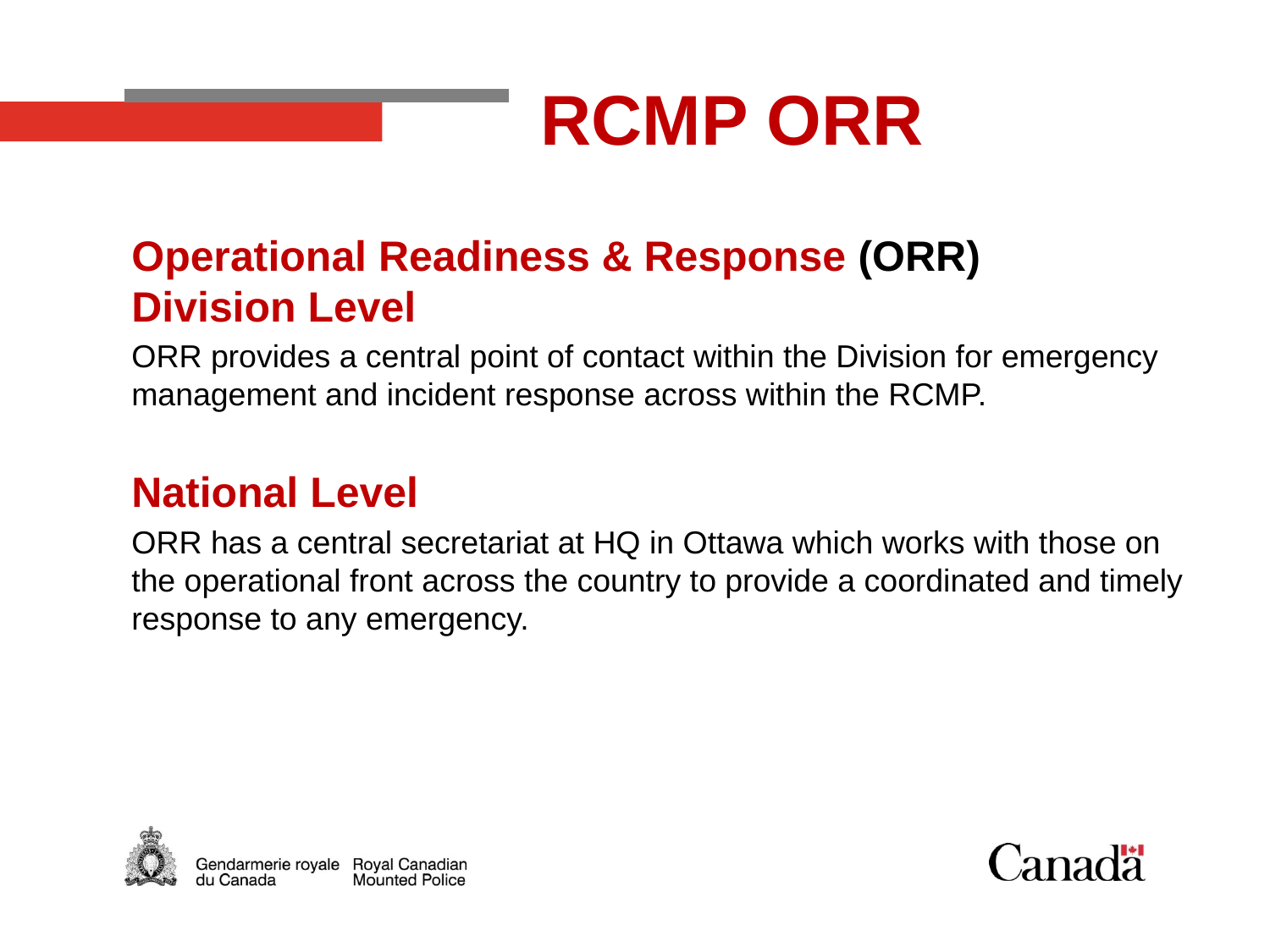

# RCMP ORR
Operational Readiness & Response (ORR)
Division Level
ORR provides a central point of contact within the Division for emergency management and incident response across within the RCMP.

National Level
ORR has a central secretariat at HQ in Ottawa which works with those on the operational front across the country to provide a coordinated and timely response to any emergency.